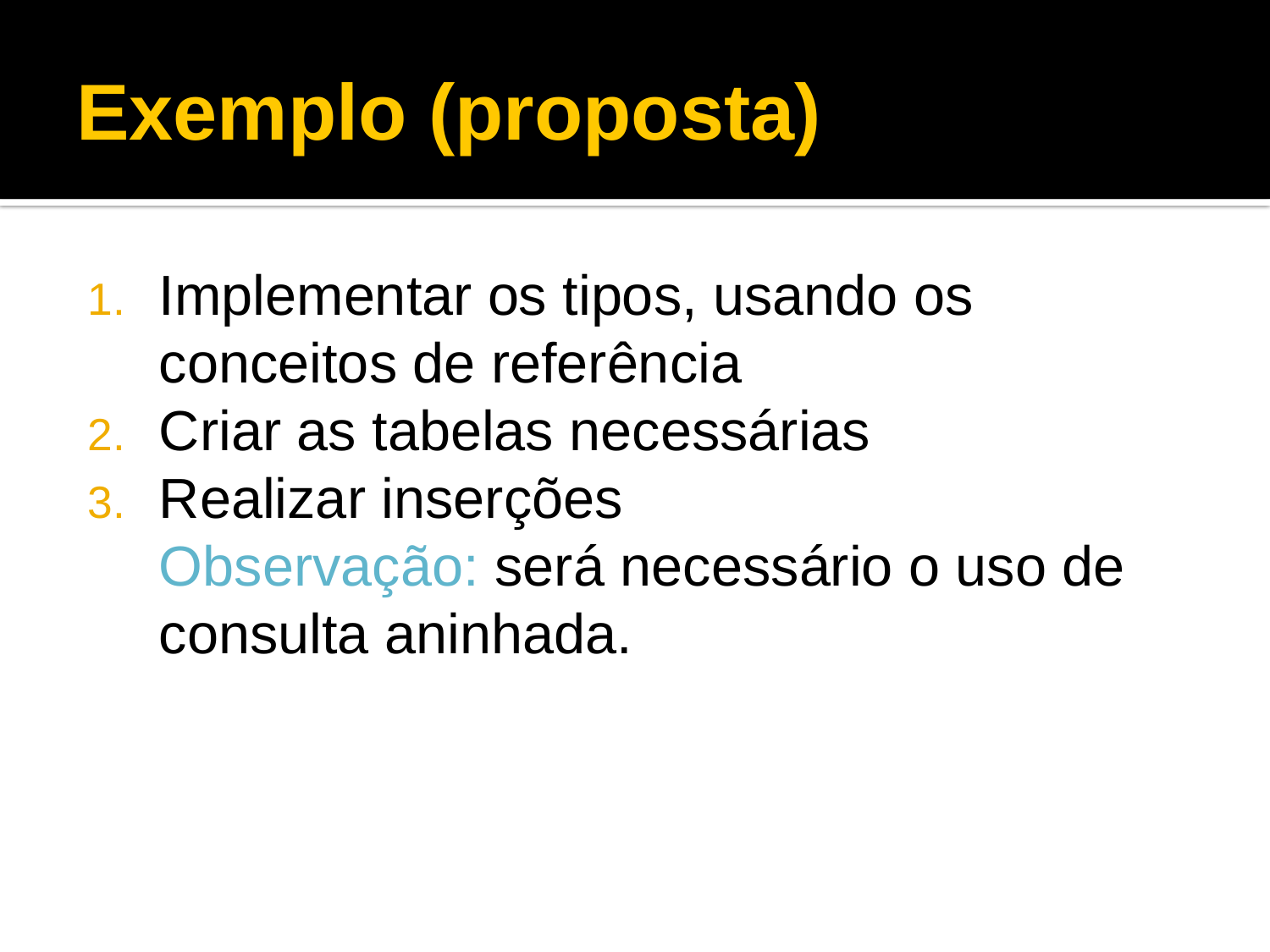

# Exemplo (proposta)
Implementar os tipos, usando os conceitos de referência
Criar as tabelas necessárias
Realizar inserções
	Observação: será necessário o uso de consulta aninhada.